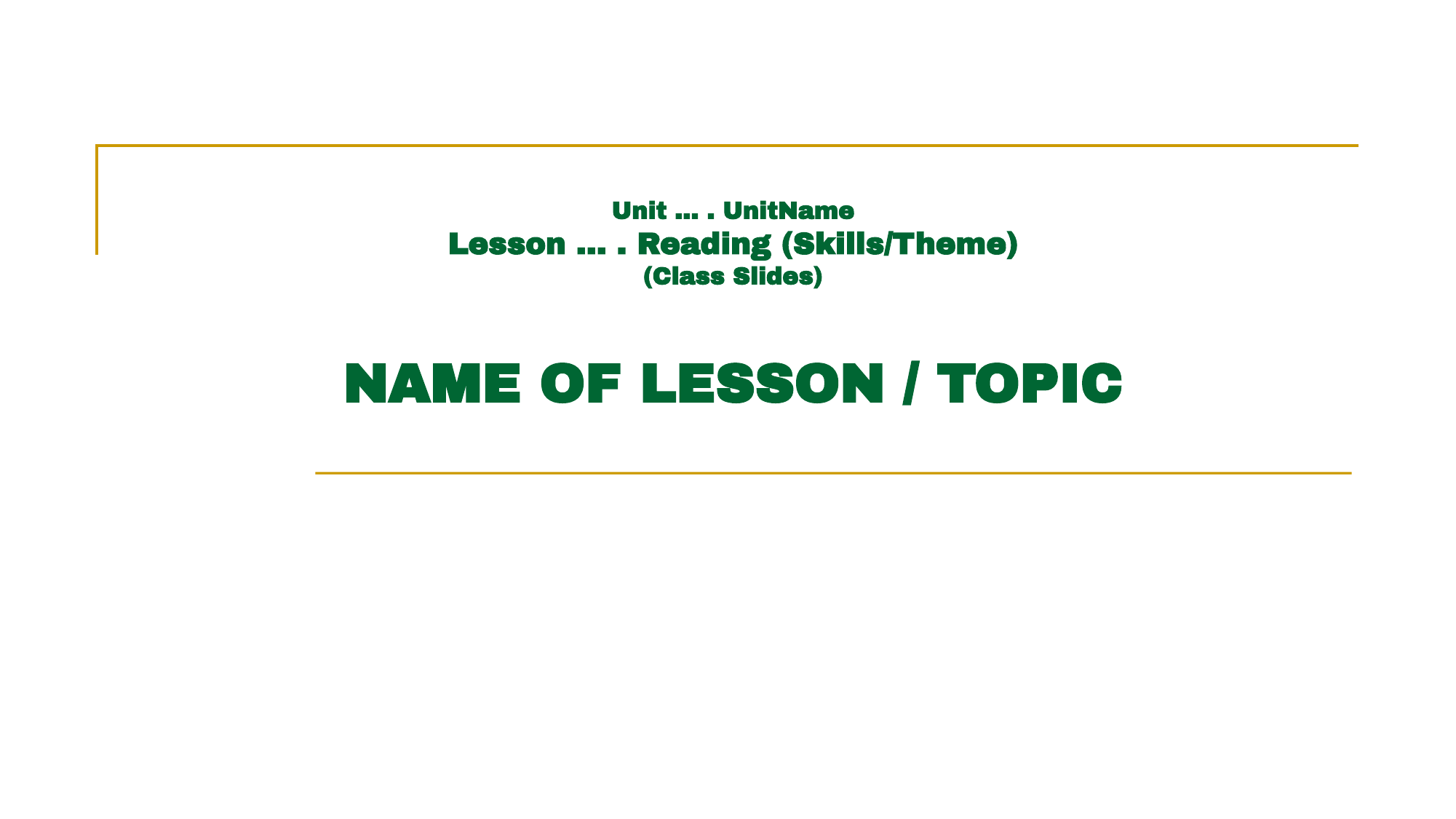

# Unit … . UnitName Lesson … . Reading (Skills/Theme) (Class Slides) NAME OF LESSON / TOPIC